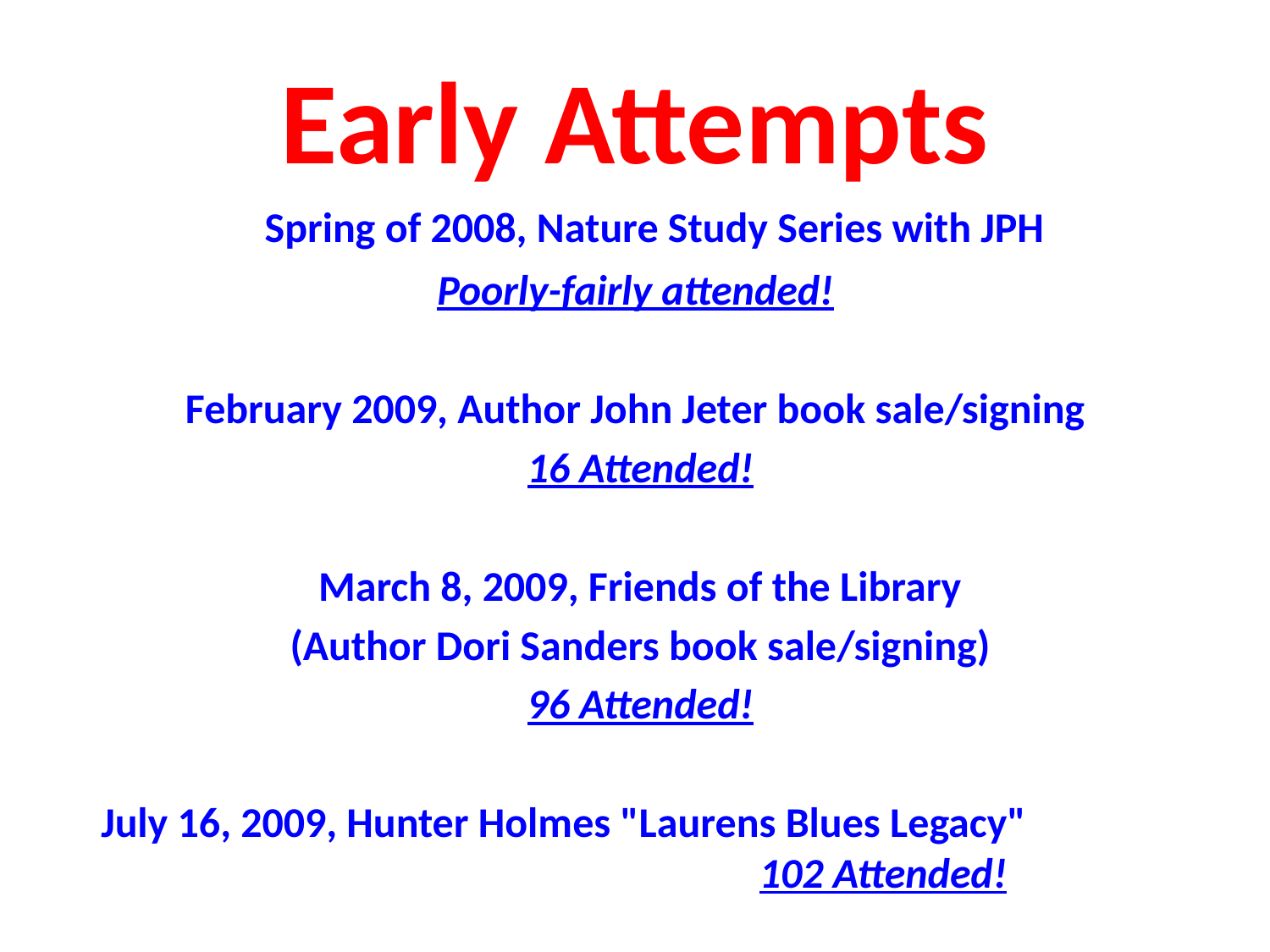

# Early Attempts
   Spring of 2008, Nature Study Series with JPH
Poorly-fairly attended!

February 2009, Author John Jeter book sale/signing
16 Attended!

March 8, 2009, Friends of the Library
(Author Dori Sanders book sale/signing)
96 Attended!

July 16, 2009, Hunter Holmes "Laurens Blues Legacy"                                                               102 Attended!